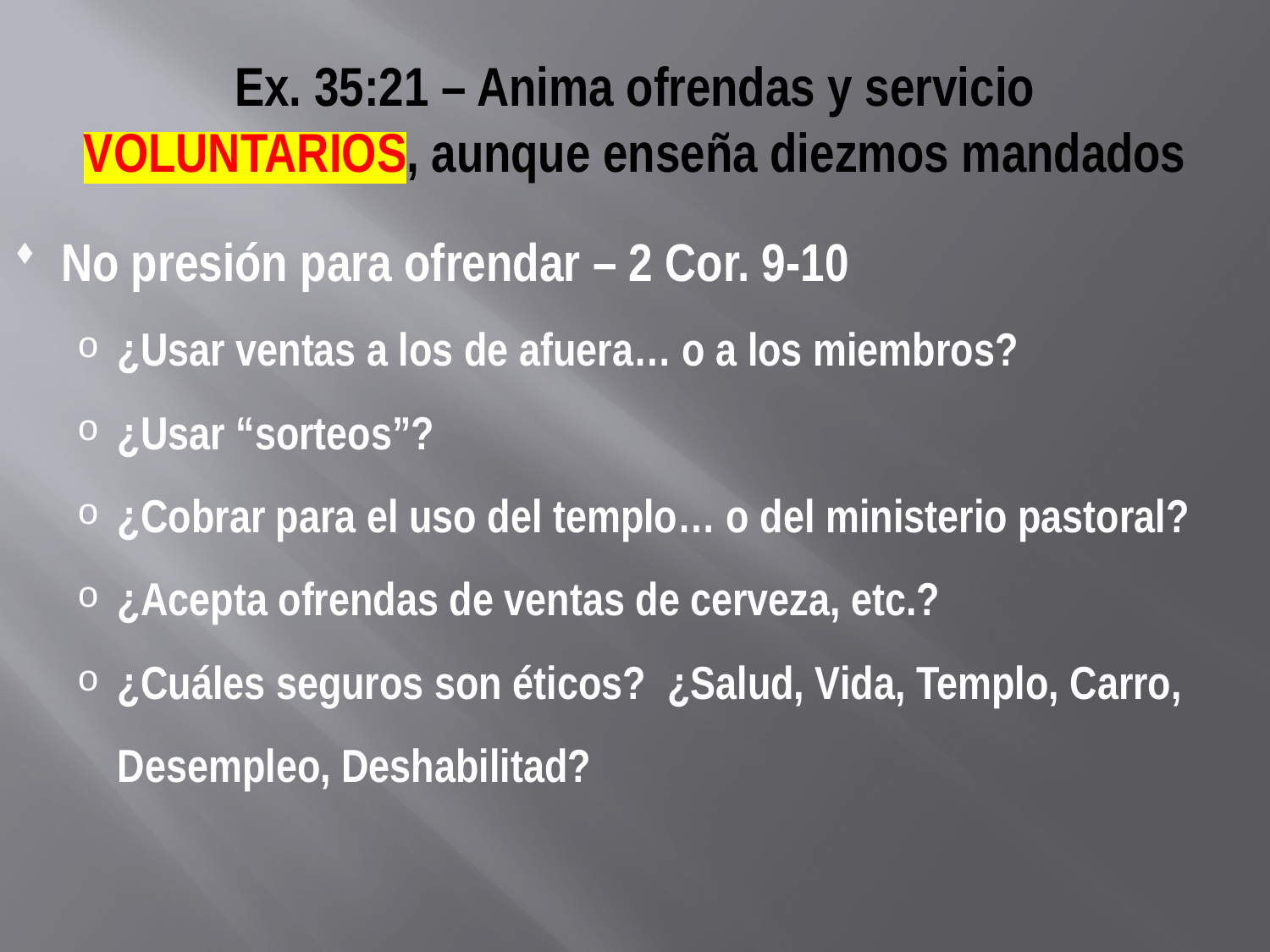

# Ex. 35:21 – Anima ofrendas y servicio VOLUNTARIOS, aunque enseña diezmos mandados
No presión para ofrendar – 2 Cor. 9-10
¿Usar ventas a los de afuera… o a los miembros?
¿Usar “sorteos”?
¿Cobrar para el uso del templo… o del ministerio pastoral?
¿Acepta ofrendas de ventas de cerveza, etc.?
¿Cuáles seguros son éticos?  ¿Salud, Vida, Templo, Carro, Desempleo, Deshabilitad?